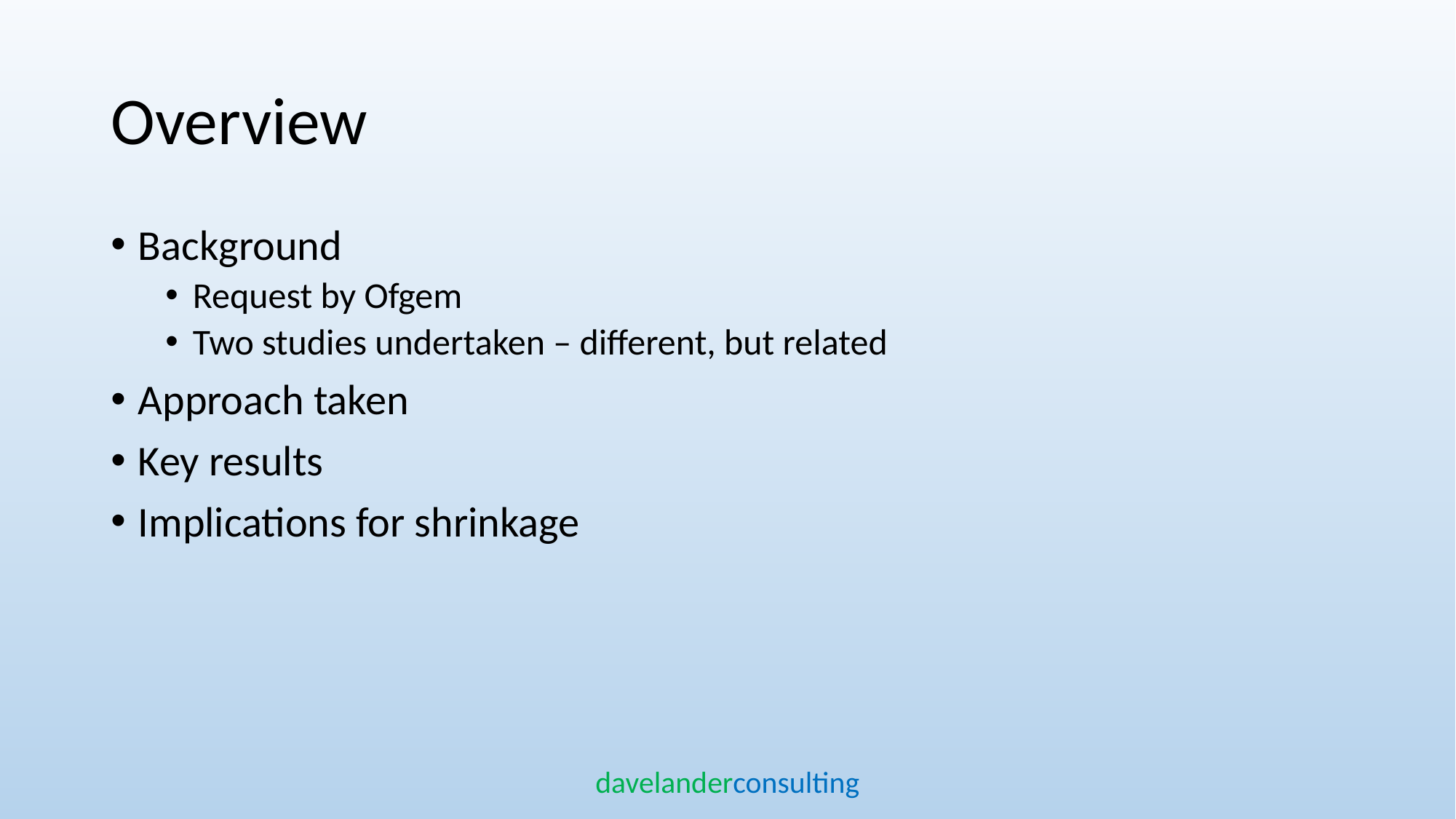

# Overview
Background
Request by Ofgem
Two studies undertaken – different, but related
Approach taken
Key results
Implications for shrinkage
davelanderconsulting